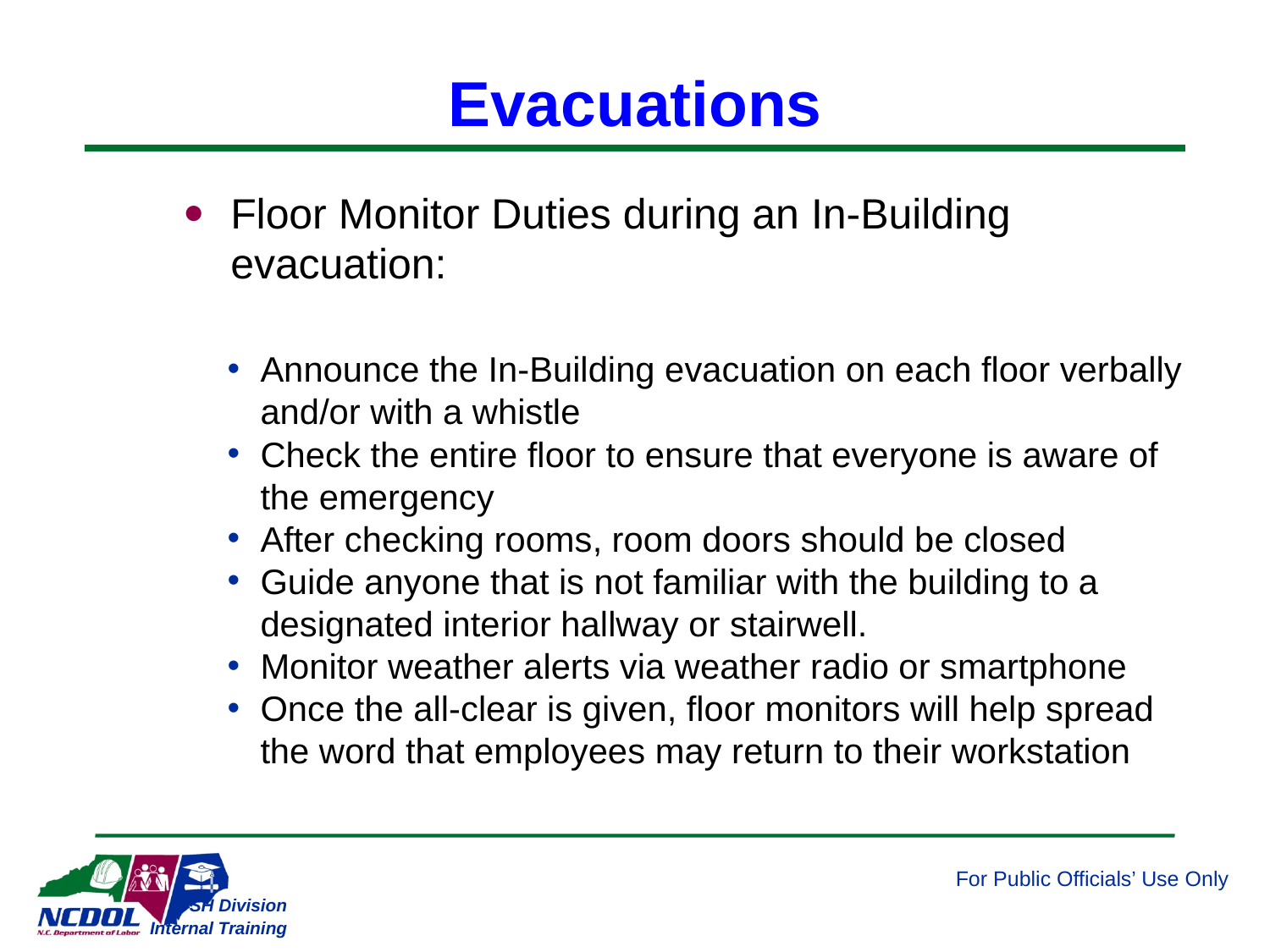

# Evacuations
Floor Monitor Duties during an In-Building evacuation:

Announce the In-Building evacuation on each floor verbally and/or with a whistle
Check the entire floor to ensure that everyone is aware of the emergency
After checking rooms, room doors should be closed
Guide anyone that is not familiar with the building to a designated interior hallway or stairwell.
Monitor weather alerts via weather radio or smartphone
Once the all-clear is given, floor monitors will help spread the word that employees may return to their workstation